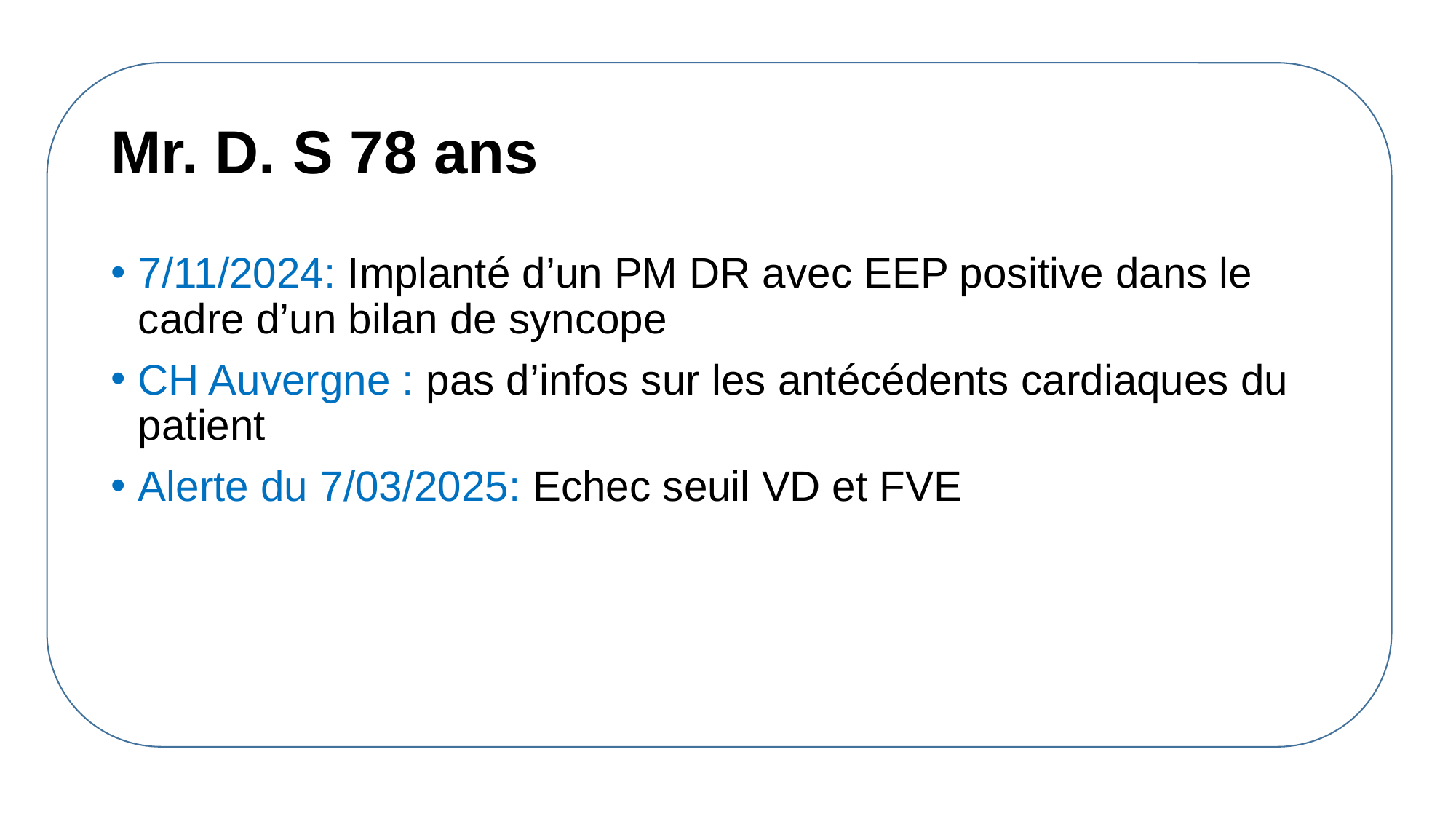

# Mr. D. S 78 ans
7/11/2024: Implanté d’un PM DR avec EEP positive dans le cadre d’un bilan de syncope
CH Auvergne : pas d’infos sur les antécédents cardiaques du patient
Alerte du 7/03/2025: Echec seuil VD et FVE